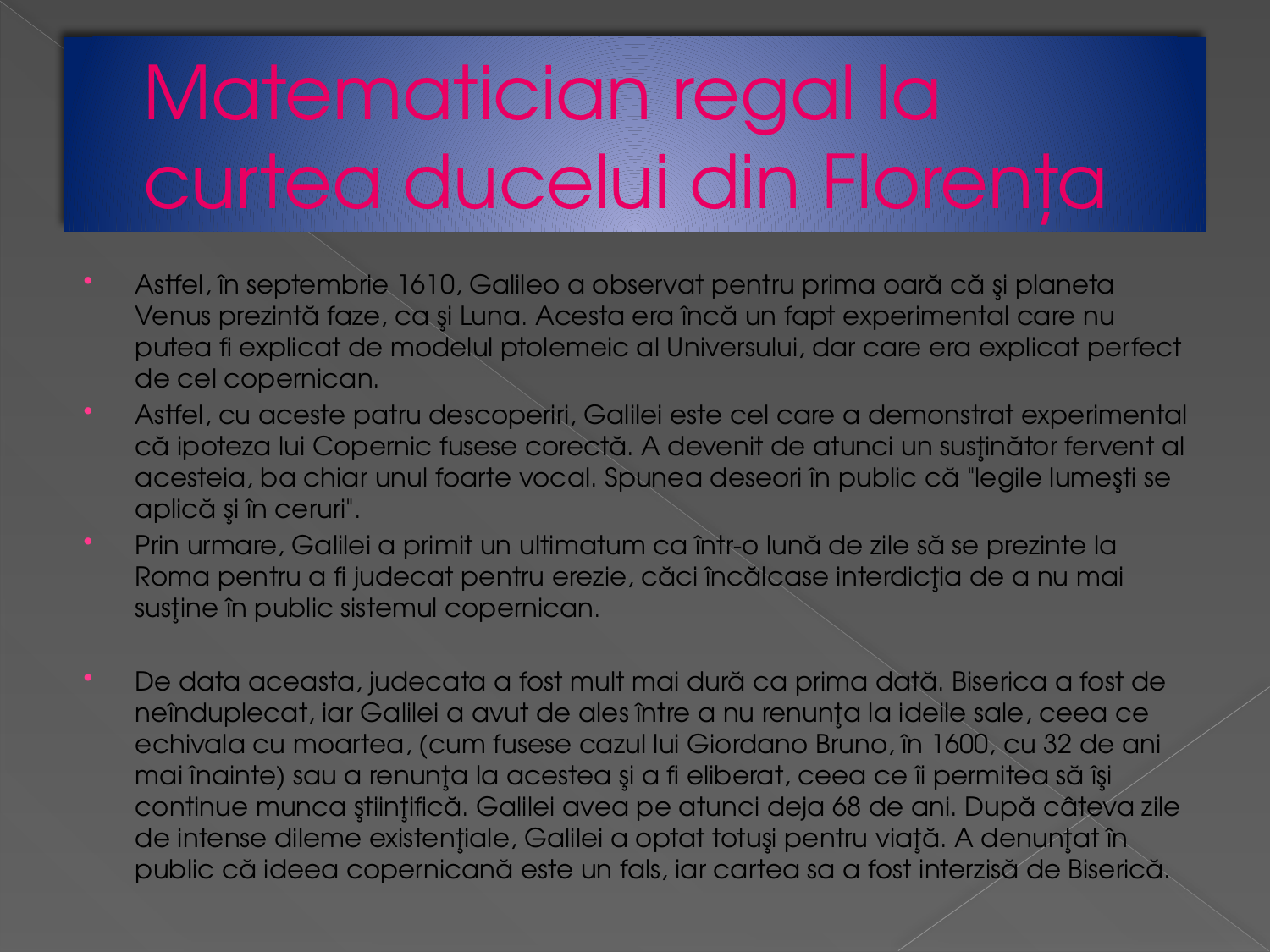

# Matematician regal la curtea ducelui din Florenţa
Astfel, în septembrie 1610, Galileo a observat pentru prima oară că şi planeta Venus prezintă faze, ca şi Luna. Acesta era încă un fapt experimental care nu putea fi explicat de modelul ptolemeic al Universului, dar care era explicat perfect de cel copernican.
Astfel, cu aceste patru descoperiri, Galilei este cel care a demonstrat experimental că ipoteza lui Copernic fusese corectă. A devenit de atunci un susţinător fervent al acesteia, ba chiar unul foarte vocal. Spunea deseori în public că "legile lumeşti se aplică şi în ceruri".
Prin urmare, Galilei a primit un ultimatum ca într-o lună de zile să se prezinte la Roma pentru a fi judecat pentru erezie, căci încălcase interdicţia de a nu mai susţine în public sistemul copernican.

De data aceasta, judecata a fost mult mai dură ca prima dată. Biserica a fost de neînduplecat, iar Galilei a avut de ales între a nu renunţa la ideile sale, ceea ce echivala cu moartea, (cum fusese cazul lui Giordano Bruno, în 1600, cu 32 de ani mai înainte) sau a renunţa la acestea şi a fi eliberat, ceea ce îi permitea să îşi continue munca ştiinţifică. Galilei avea pe atunci deja 68 de ani. După câteva zile de intense dileme existenţiale, Galilei a optat totuşi pentru viaţă. A denunţat în public că ideea copernicană este un fals, iar cartea sa a fost interzisă de Biserică.